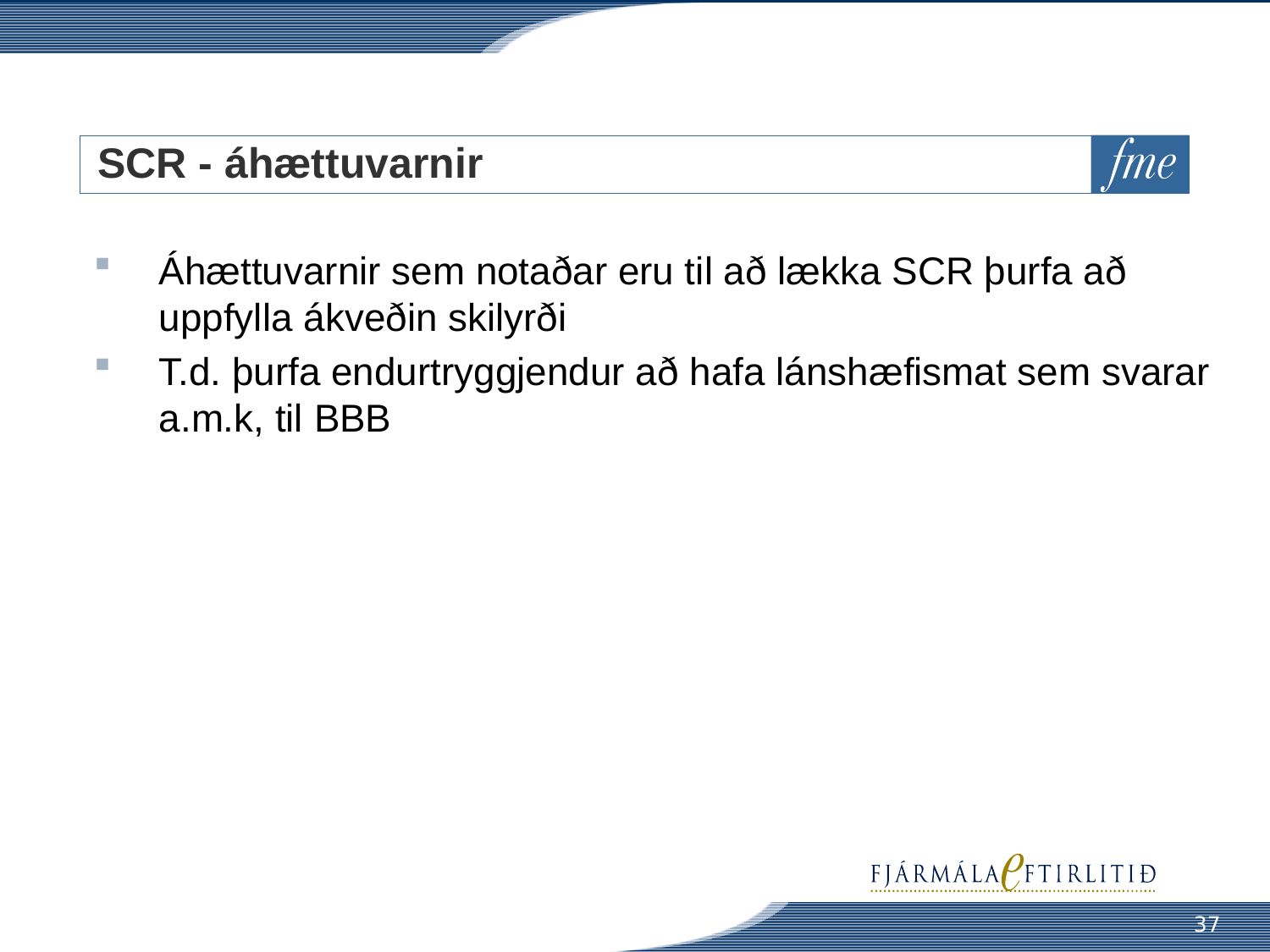

# SCR - áhættuvarnir
Áhættuvarnir sem notaðar eru til að lækka SCR þurfa að uppfylla ákveðin skilyrði
T.d. þurfa endurtryggjendur að hafa lánshæfismat sem svarar a.m.k, til BBB

37